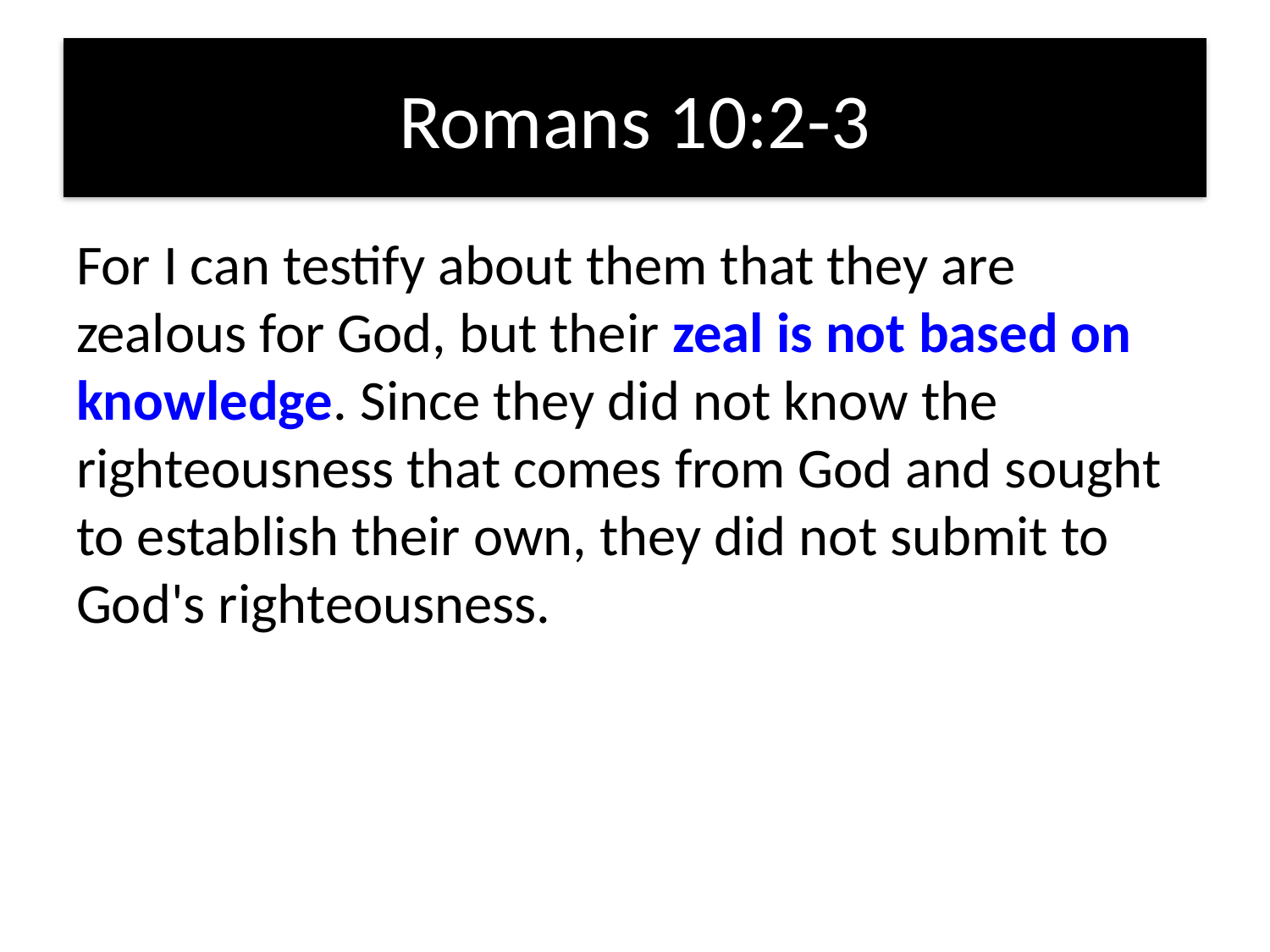

# Romans 10:2-3
For I can testify about them that they are zealous for God, but their zeal is not based on knowledge. Since they did not know the righteousness that comes from God and sought to establish their own, they did not submit to God's righteousness.